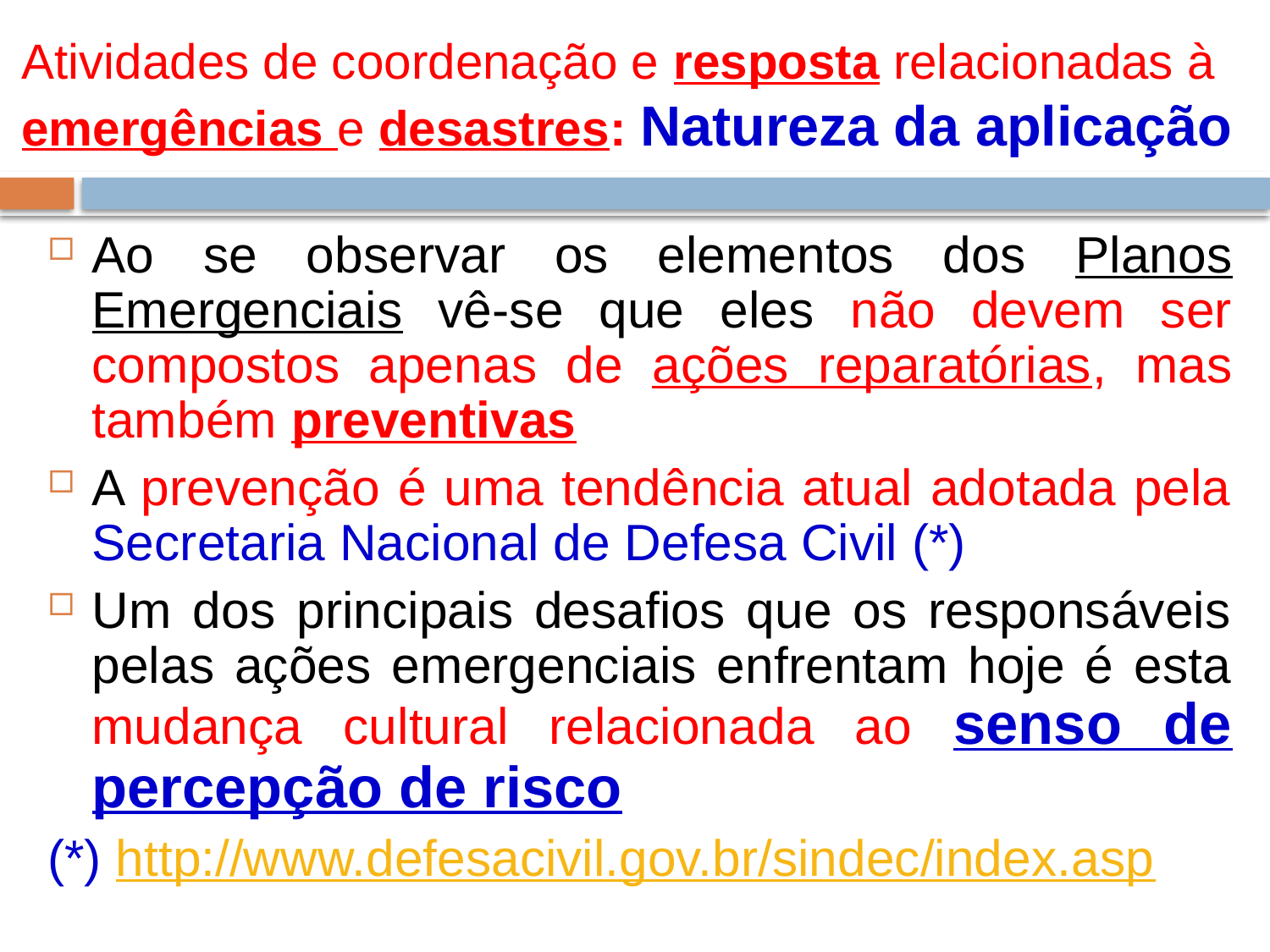

# Atividades de coordenação e resposta relacionadas à emergências e desastres: Natureza da aplicação
Ao se observar os elementos dos Planos Emergenciais vê-se que eles não devem ser compostos apenas de ações reparatórias, mas também preventivas
A prevenção é uma tendência atual adotada pela Secretaria Nacional de Defesa Civil (*)
Um dos principais desafios que os responsáveis pelas ações emergenciais enfrentam hoje é esta mudança cultural relacionada ao senso de percepção de risco
(*) http://www.defesacivil.gov.br/sindec/index.asp